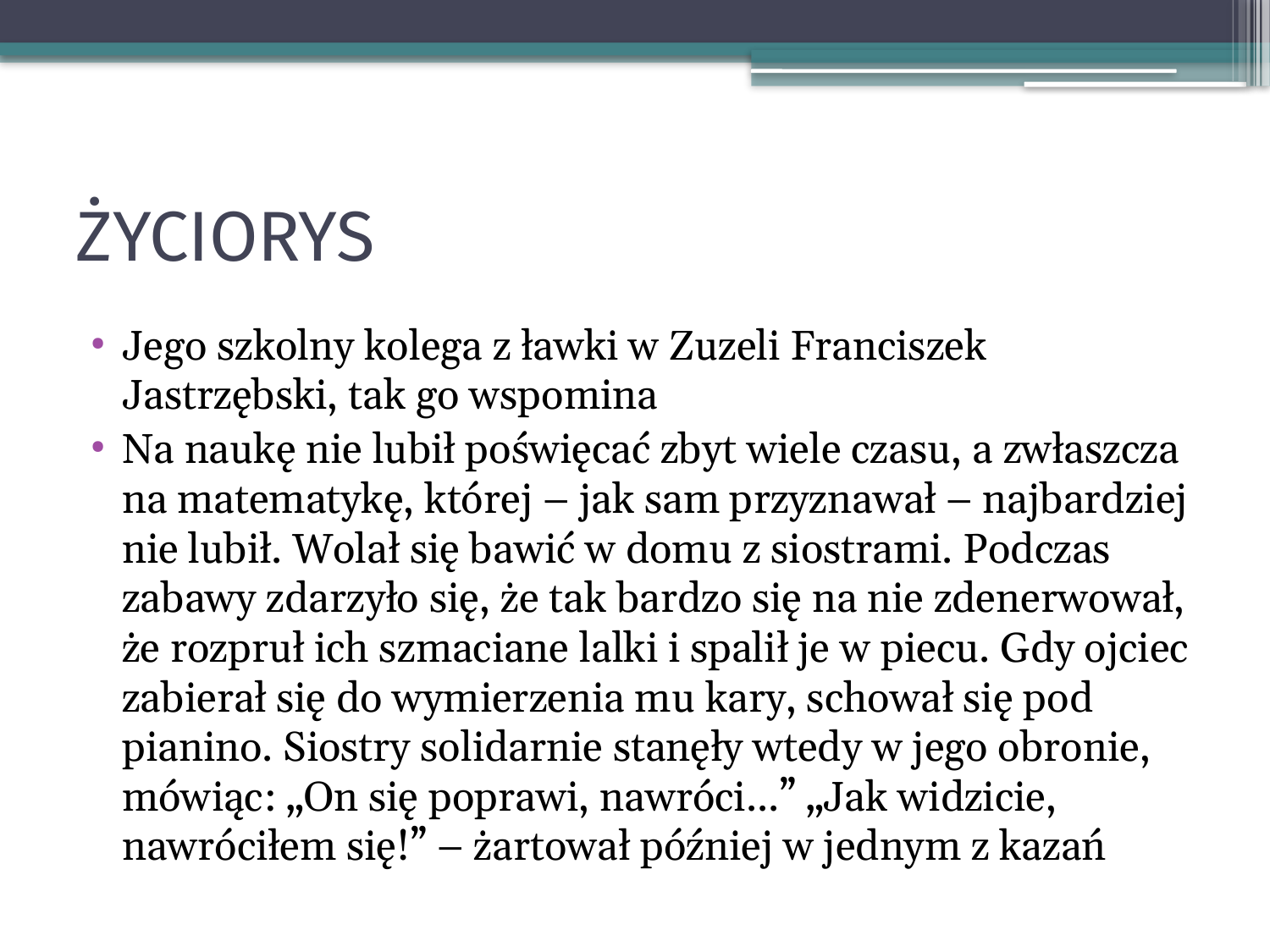

# ŻYCIORYS
Jego szkolny kolega z ławki w Zuzeli Franciszek Jastrzębski, tak go wspomina
Na naukę nie lubił poświęcać zbyt wiele czasu, a zwłaszcza na matematykę, której – jak sam przyznawał – najbardziej nie lubił. Wolał się bawić w domu z siostrami. Podczas zabawy zdarzyło się, że tak bardzo się na nie zdenerwował, że rozpruł ich szmaciane lalki i spalił je w piecu. Gdy ojciec zabierał się do wymierzenia mu kary, schował się pod pianino. Siostry solidarnie stanęły wtedy w jego obronie, mówiąc: „On się poprawi, nawróci...” „Jak widzicie, nawróciłem się!” – żartował później w jednym z kazań